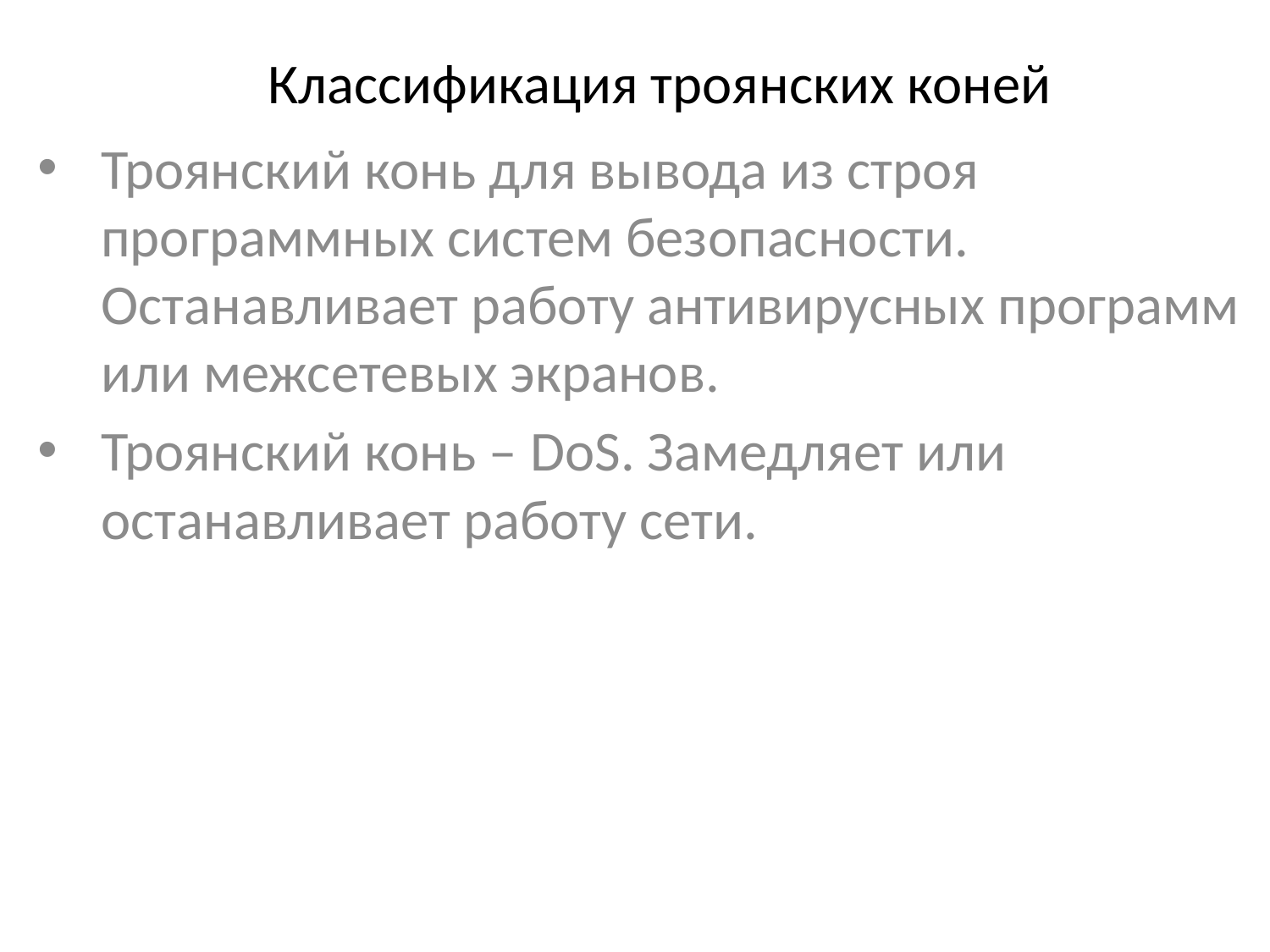

# Классификация троянских коней
Троянский конь для вывода из строя программных систем безопасности. Останавливает работу антивирусных программ или межсетевых экранов.
Троянский конь – DoS. Замедляет или останавливает работу сети.